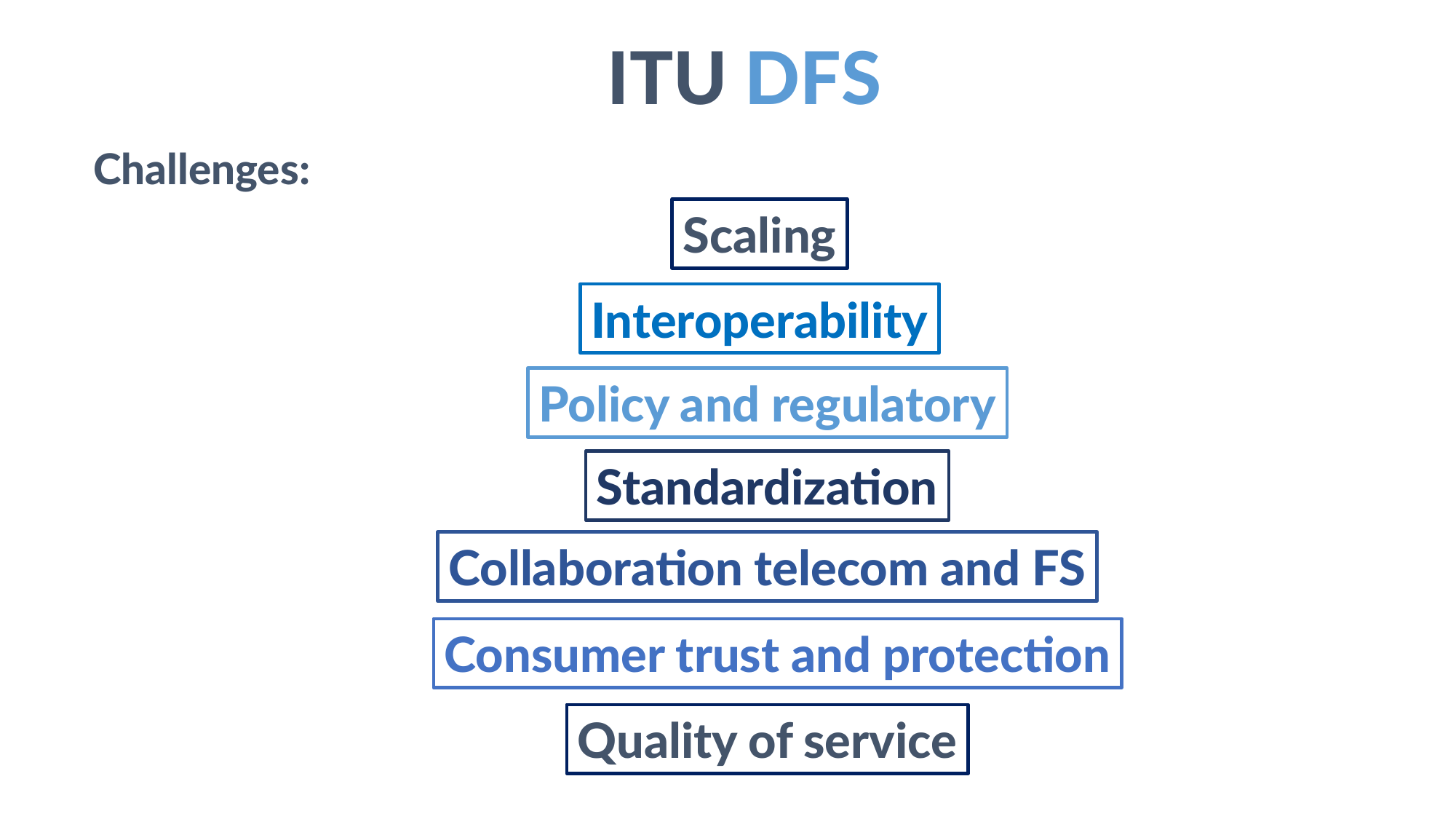

ITU DFS
Challenges:
Scaling
Interoperability
Policy and regulatory
Standardization
Collaboration telecom and FS
Consumer trust and protection
Quality of service